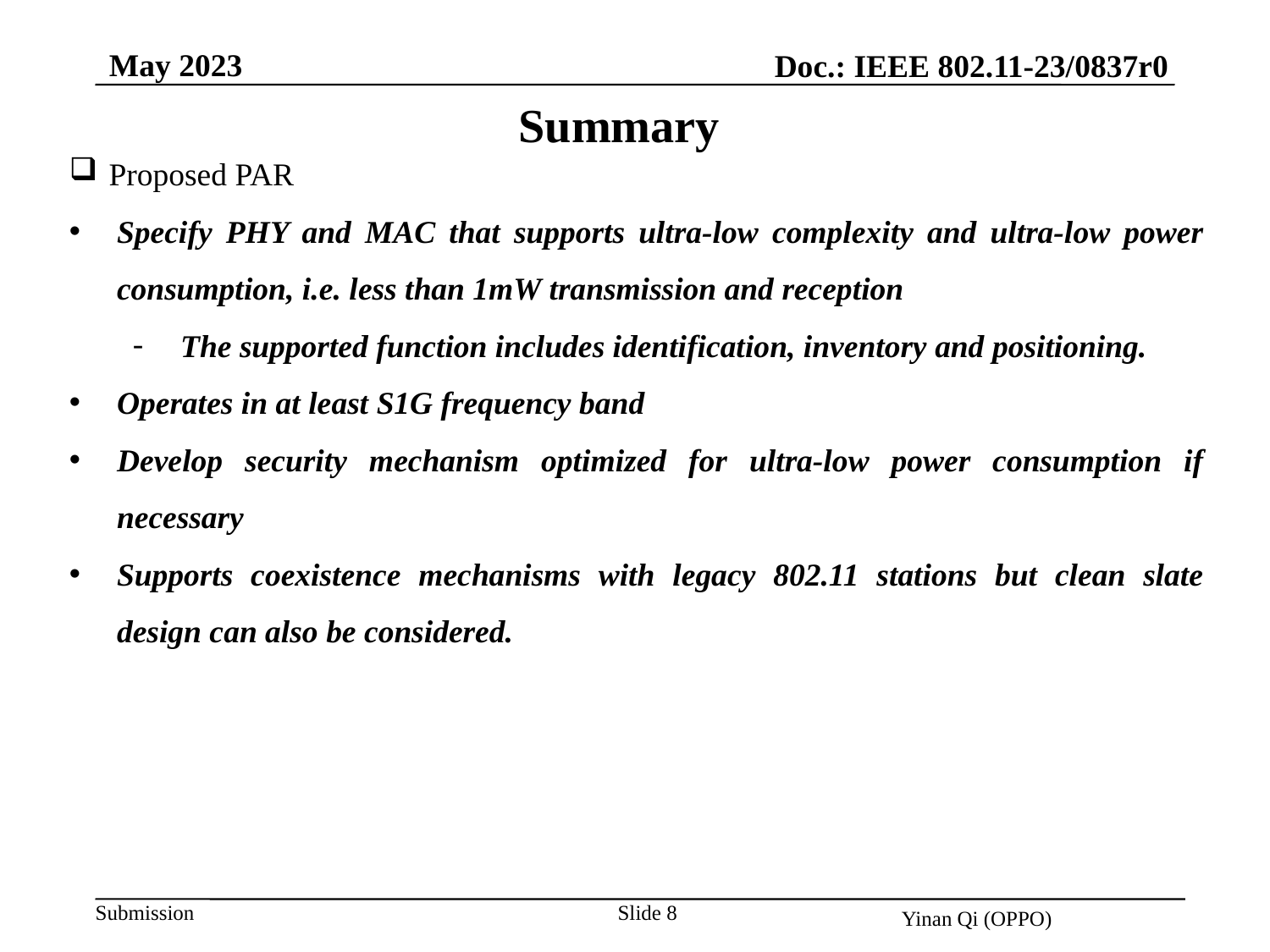

May 2023
Doc.: IEEE 802.11-23/0837r0
Summary
Proposed PAR
Specify PHY and MAC that supports ultra-low complexity and ultra-low power consumption, i.e. less than 1mW transmission and reception
The supported function includes identification, inventory and positioning.
Operates in at least S1G frequency band
Develop security mechanism optimized for ultra-low power consumption if necessary
Supports coexistence mechanisms with legacy 802.11 stations but clean slate design can also be considered.

Slide 8
Yinan Qi (OPPO)